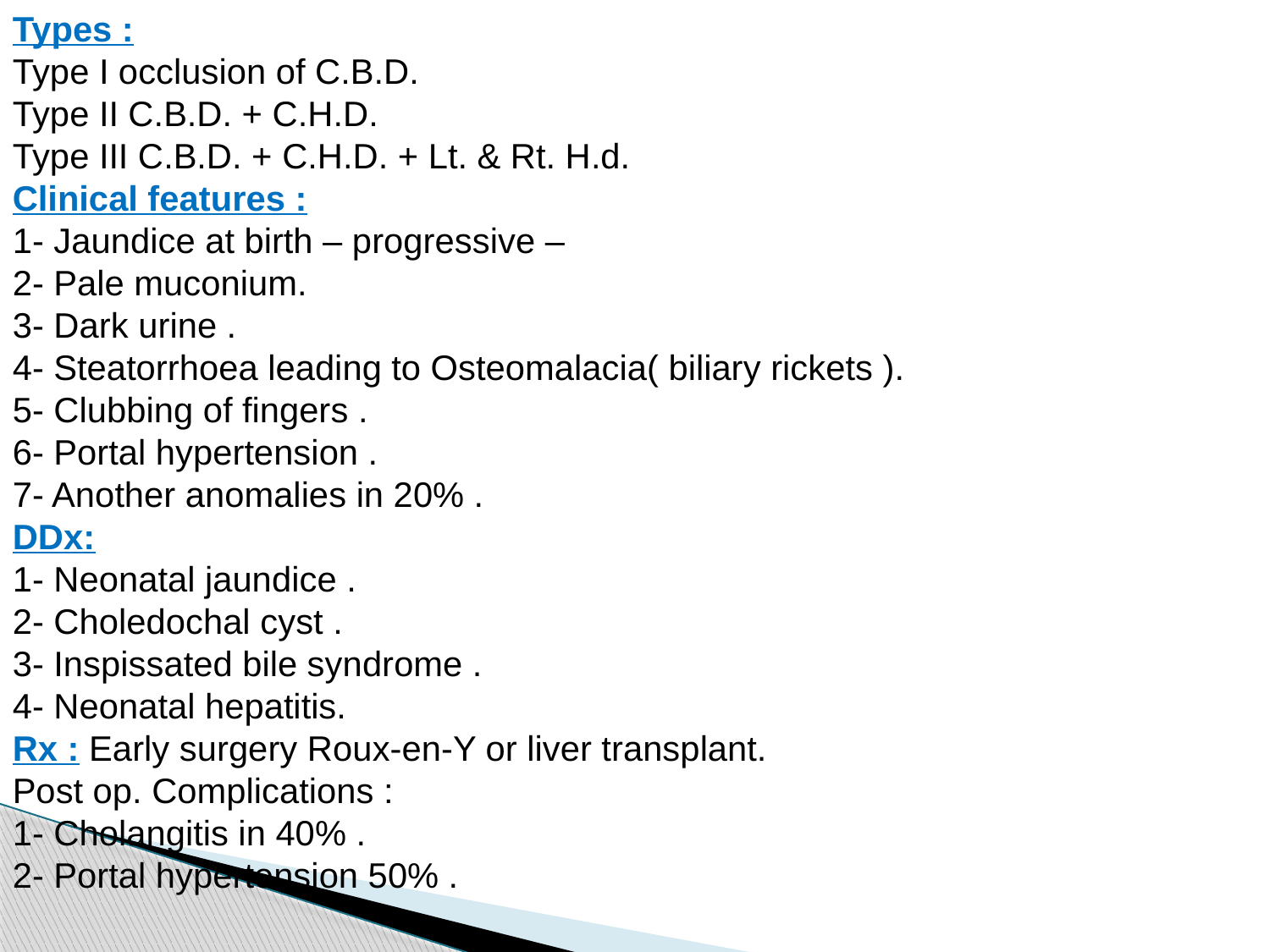

Types :
Type I occlusion of C.B.D.
Type II C.B.D. + C.H.D.
Type III C.B.D. + C.H.D. + Lt. & Rt. H.d.
Clinical features :
1- Jaundice at birth – progressive –
2- Pale muconium.
3- Dark urine .
4- Steatorrhoea leading to Osteomalacia( biliary rickets ).
5- Clubbing of fingers .
6- Portal hypertension .
7- Another anomalies in 20% .
DDx:
1- Neonatal jaundice .
2- Choledochal cyst .
3- Inspissated bile syndrome .
4- Neonatal hepatitis.
Rx : Early surgery Roux-en-Y or liver transplant.
Post op. Complications :
1- Cholangitis in 40% .
2- Portal hypertension 50% .